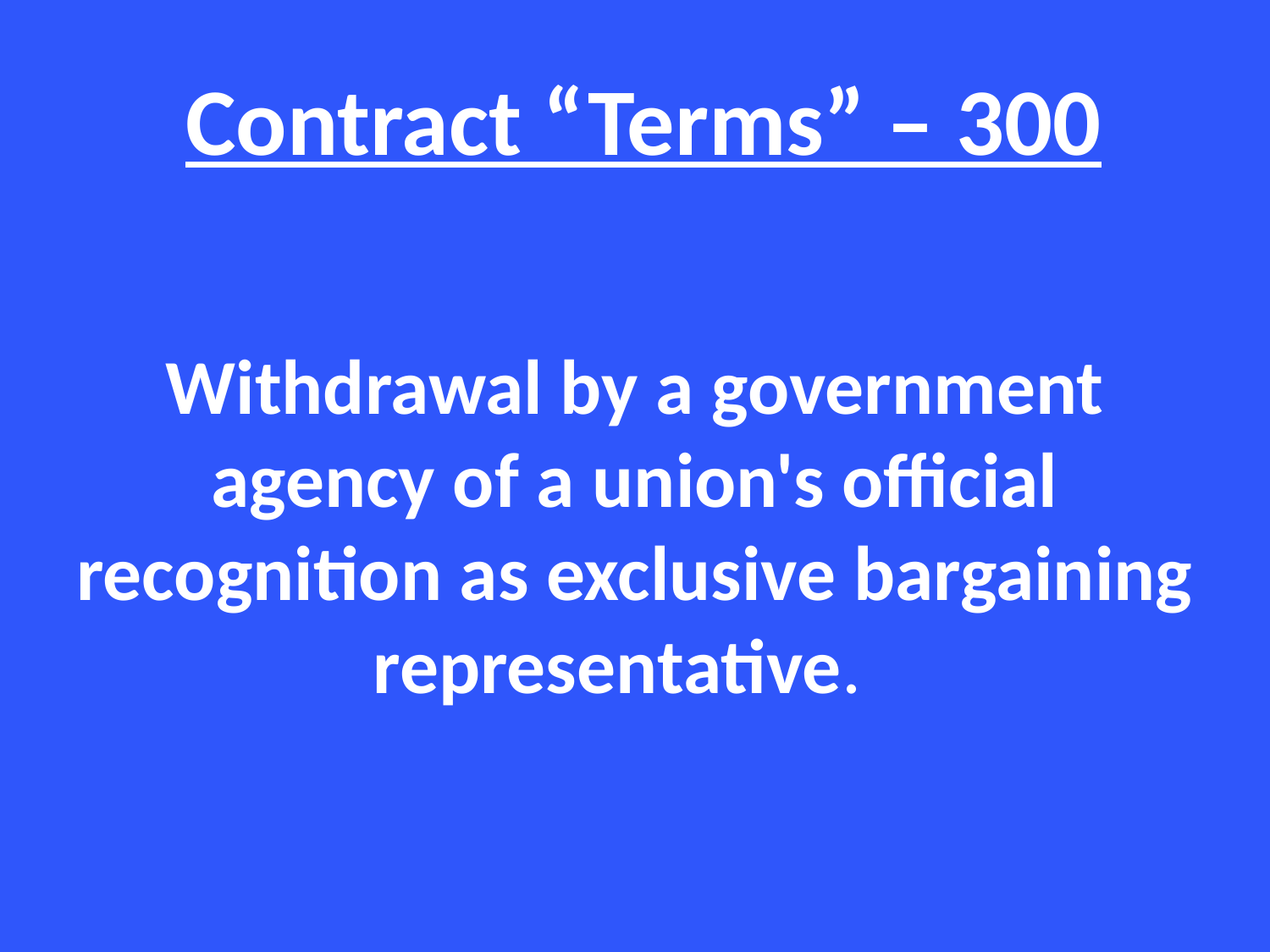

# Contract “Terms” – 300

Withdrawal by a government agency of a union's official recognition as exclusive bargaining representative.